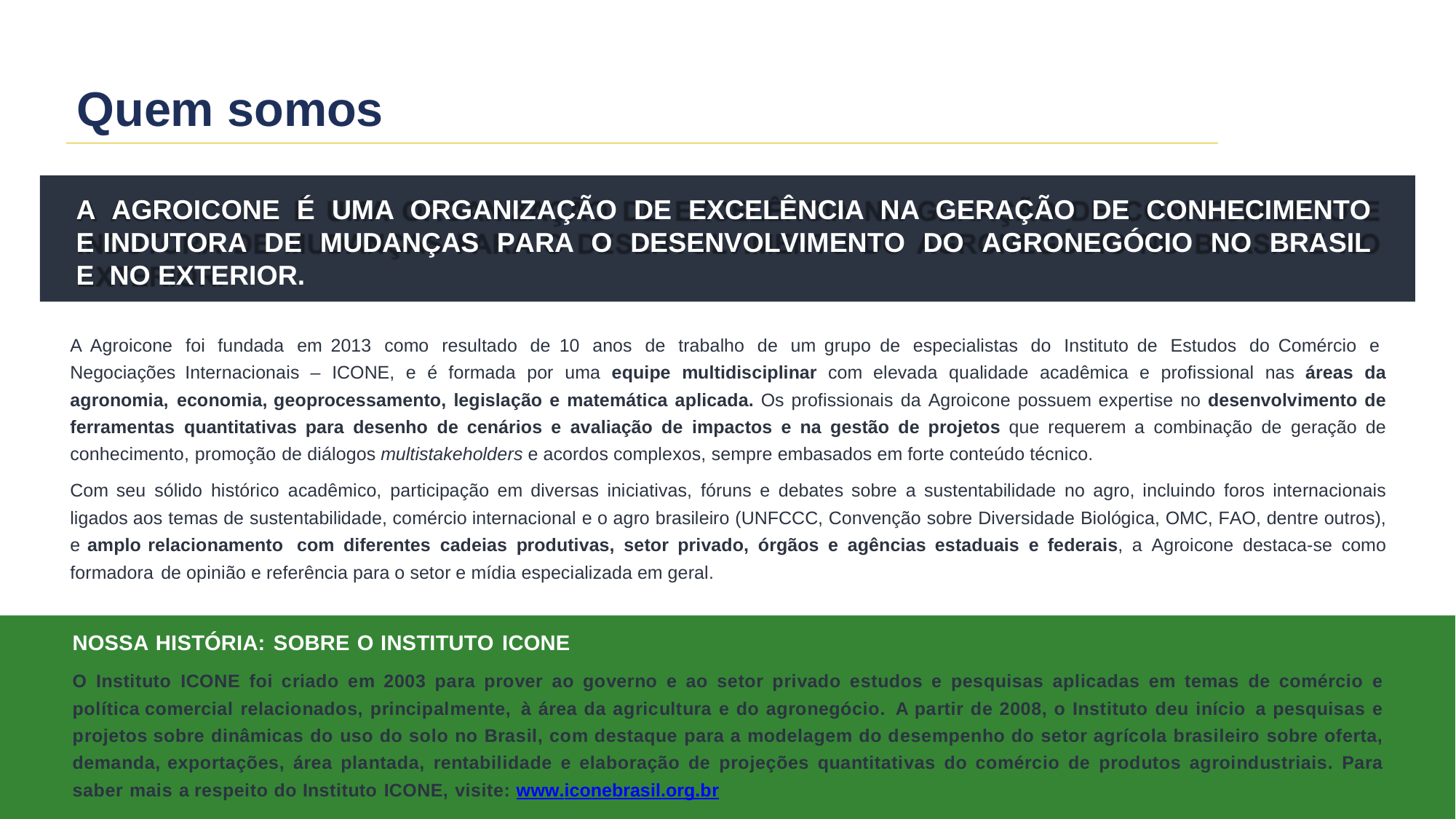

# Quem somos

A  AGROICONE  É  UMA  ORGANIZAÇÃO  DE  EXCELÊNCIA  NA  GERAÇÃO  DE  CONHECIMENTO  E INDUTORA  DE  MUDANÇAS  PARA  O  DESENVOLVIMENTO  DO  AGRONEGÓCIO  NO  BRASIL  E  NO EXTERIOR.

A Agroicone  foi  fundada  em 2013  como  resultado  de 10  anos  de  trabalho  de  um grupo de  especialistas  do  Instituto de  Estudos  do Comércio  e  Negociações Internacionais – ICONE, e é formada por uma equipe multidisciplinar com elevada qualidade acadêmica e profissional nas áreas da agronomia, economia, geoprocessamento, legislação e matemática aplicada. Os profissionais da Agroicone possuem expertise no desenvolvimento de ferramentas quantitativas para desenho de cenários e avaliação de impactos e na gestão de projetos que requerem a combinação de geração de conhecimento, promoção de diálogos multistakeholders e acordos complexos, sempre embasados em forte conteúdo técnico.

Com seu sólido histórico acadêmico, participação em diversas iniciativas, fóruns e debates sobre a sustentabilidade no agro, incluindo foros internacionais ligados aos temas de sustentabilidade, comércio internacional e o agro brasileiro (UNFCCC, Convenção sobre Diversidade Biológica, OMC, FAO, dentre outros), e amplo relacionamento  com diferentes cadeias produtivas, setor privado, órgãos e agências estaduais e federais, a Agroicone destaca-se como formadora de opinião e referência para o setor e mídia especializada em geral.

NOSSA HISTÓRIA: SOBRE O INSTITUTO ICONE

O Instituto ICONE foi criado em 2003 para prover ao governo e ao setor privado estudos e pesquisas aplicadas em temas de comércio e política comercial relacionados, principalmente,  à área da agricultura e do agronegócio.  A partir de 2008, o Instituto deu início  a pesquisas e projetos sobre dinâmicas do uso do solo no Brasil, com destaque para a modelagem do desempenho do setor agrícola brasileiro sobre oferta, demanda, exportações, área plantada, rentabilidade e elaboração de projeções quantitativas do comércio de produtos agroindustriais. Para saber mais a respeito do Instituto ICONE, visite: www.iconebrasil.org.br